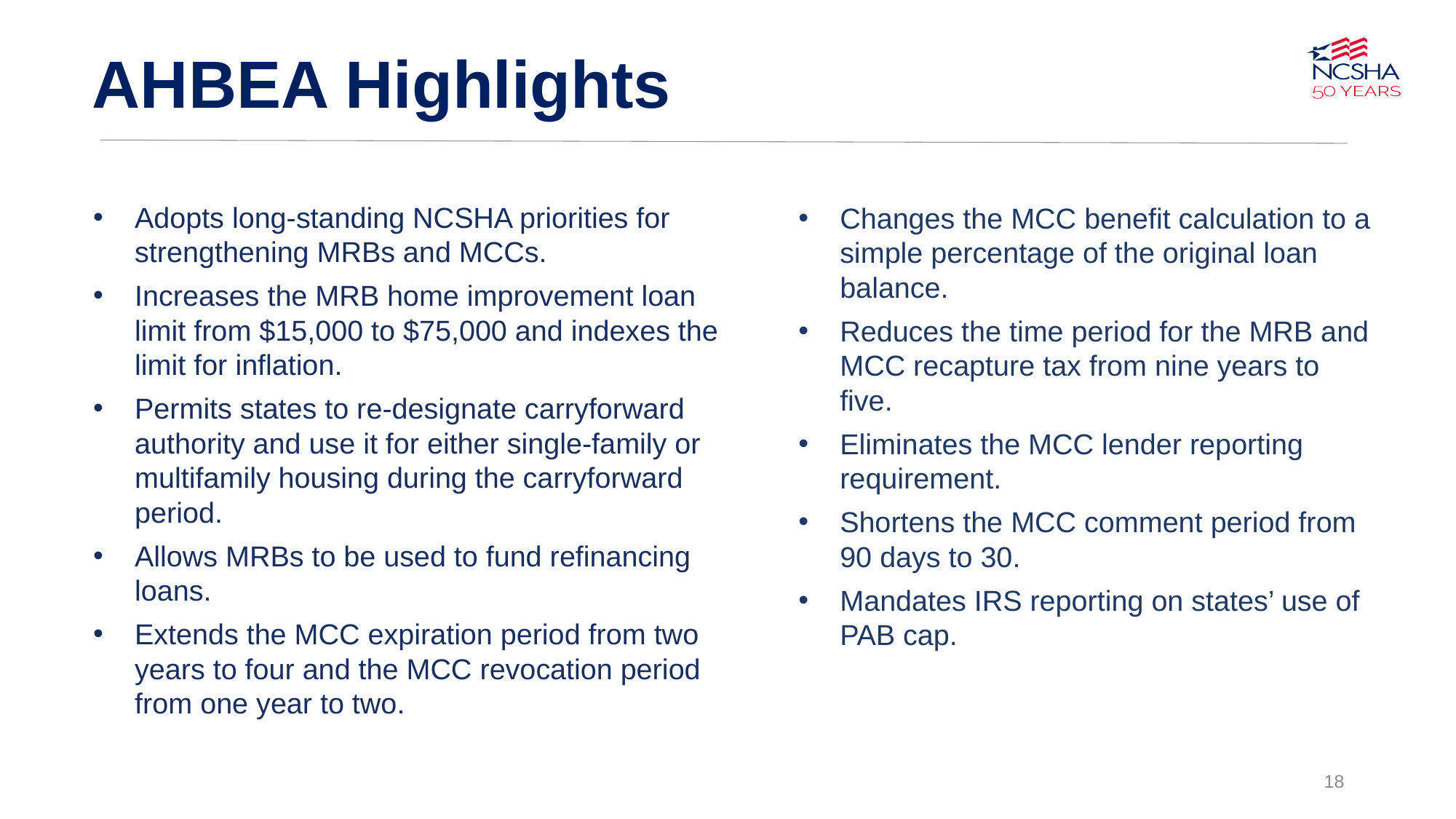

AHBEA Highlights
Adopts long-standing NCSHA priorities for strengthening MRBs and MCCs.
Increases the MRB home improvement loan limit from $15,000 to $75,000 and indexes the limit for inflation.
Permits states to re-designate carryforward authority and use it for either single-family or multifamily housing during the carryforward period.
Allows MRBs to be used to fund refinancing loans.
Extends the MCC expiration period from two years to four and the MCC revocation period from one year to two.

Changes the MCC benefit calculation to a simple percentage of the original loan balance.
Reduces the time period for the MRB and MCC recapture tax from nine years to five.
Eliminates the MCC lender reporting requirement.
Shortens the MCC comment period from 90 days to 30.
Mandates IRS reporting on states’ use of PAB cap.

18